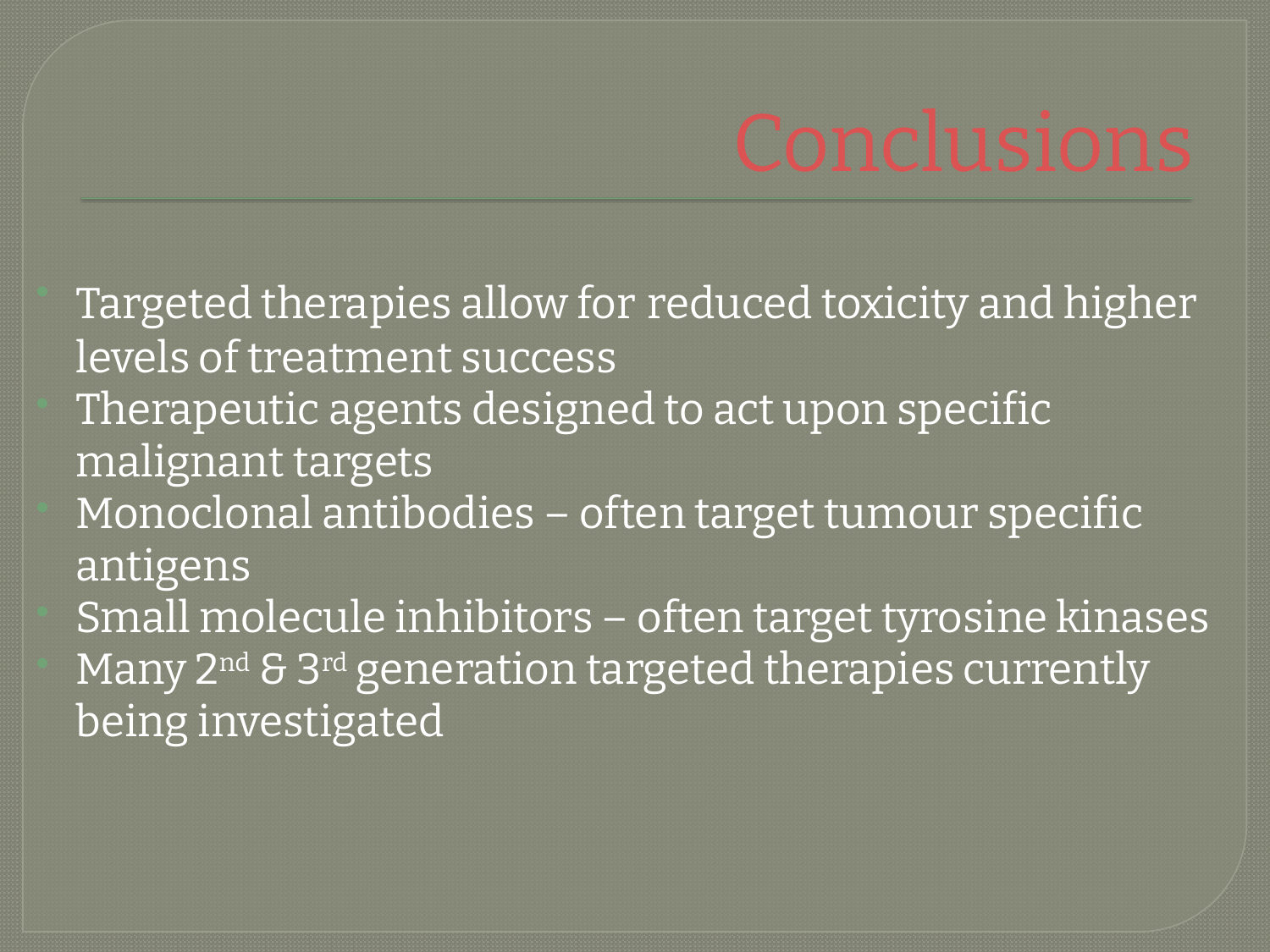

# Conclusions
Targeted therapies allow for reduced toxicity and higher levels of treatment success
Therapeutic agents designed to act upon specific malignant targets
Monoclonal antibodies – often target tumour specific antigens
Small molecule inhibitors – often target tyrosine kinases
Many 2nd & 3rd generation targeted therapies currently being investigated